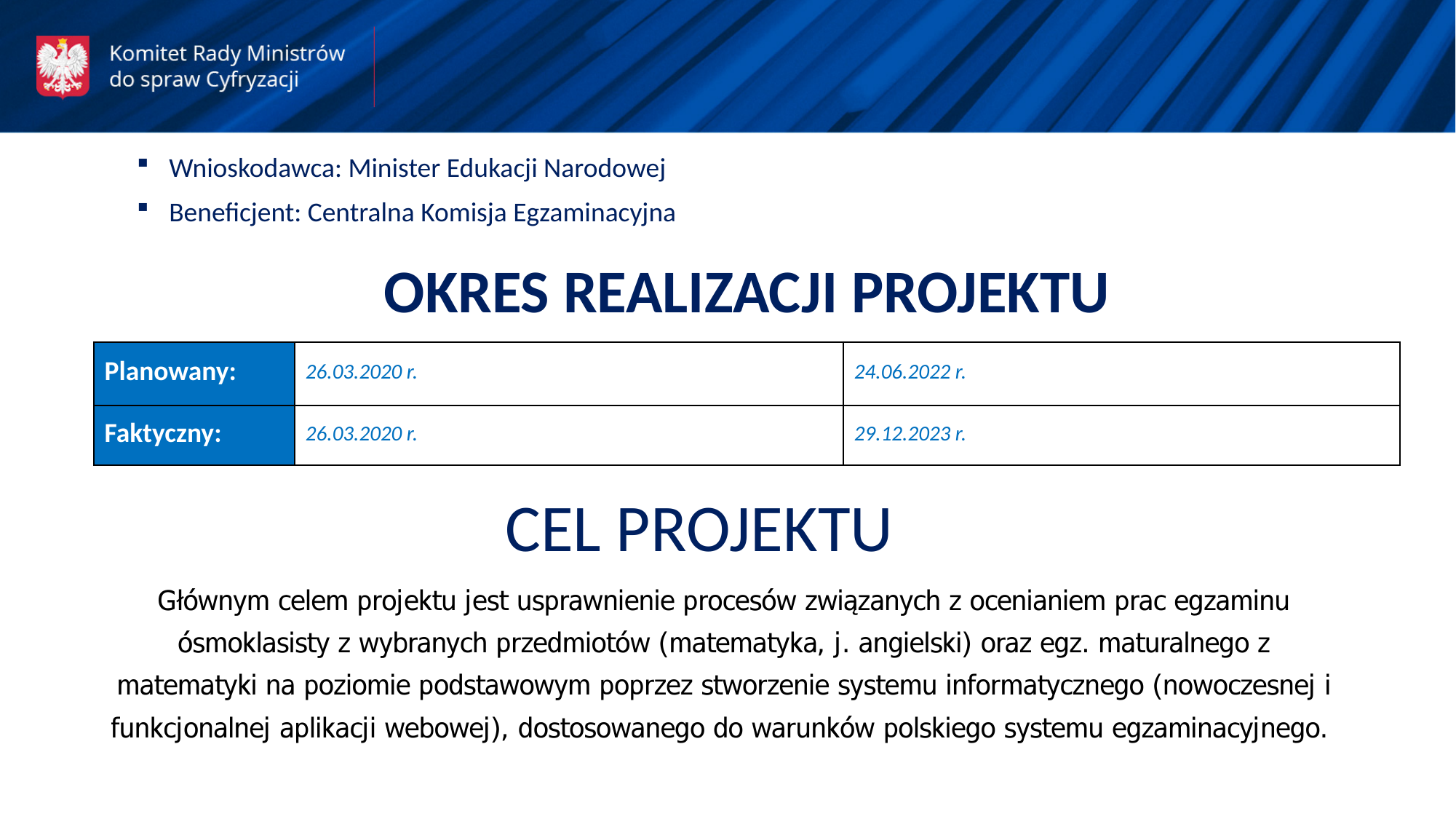

Wnioskodawca: Minister Edukacji Narodowej
Beneficjent: Centralna Komisja Egzaminacyjna
OKRES REALIZACJI PROJEKTU
| Planowany: | 26.03.2020 r. | 24.06.2022 r. |
| --- | --- | --- |
| Faktyczny: | 26.03.2020 r. | 29.12.2023 r. |
CEL PROJEKTU

Głównym celem projektu jest usprawnienie procesów związanych z ocenianiem prac egzaminu ósmoklasisty z wybranych przedmiotów (matematyka, j. angielski) oraz egz. maturalnego z matematyki na poziomie podstawowym poprzez stworzenie systemu informatycznego (nowoczesnej i funkcjonalnej aplikacji webowej), dostosowanego do warunków polskiego systemu egzaminacyjnego.